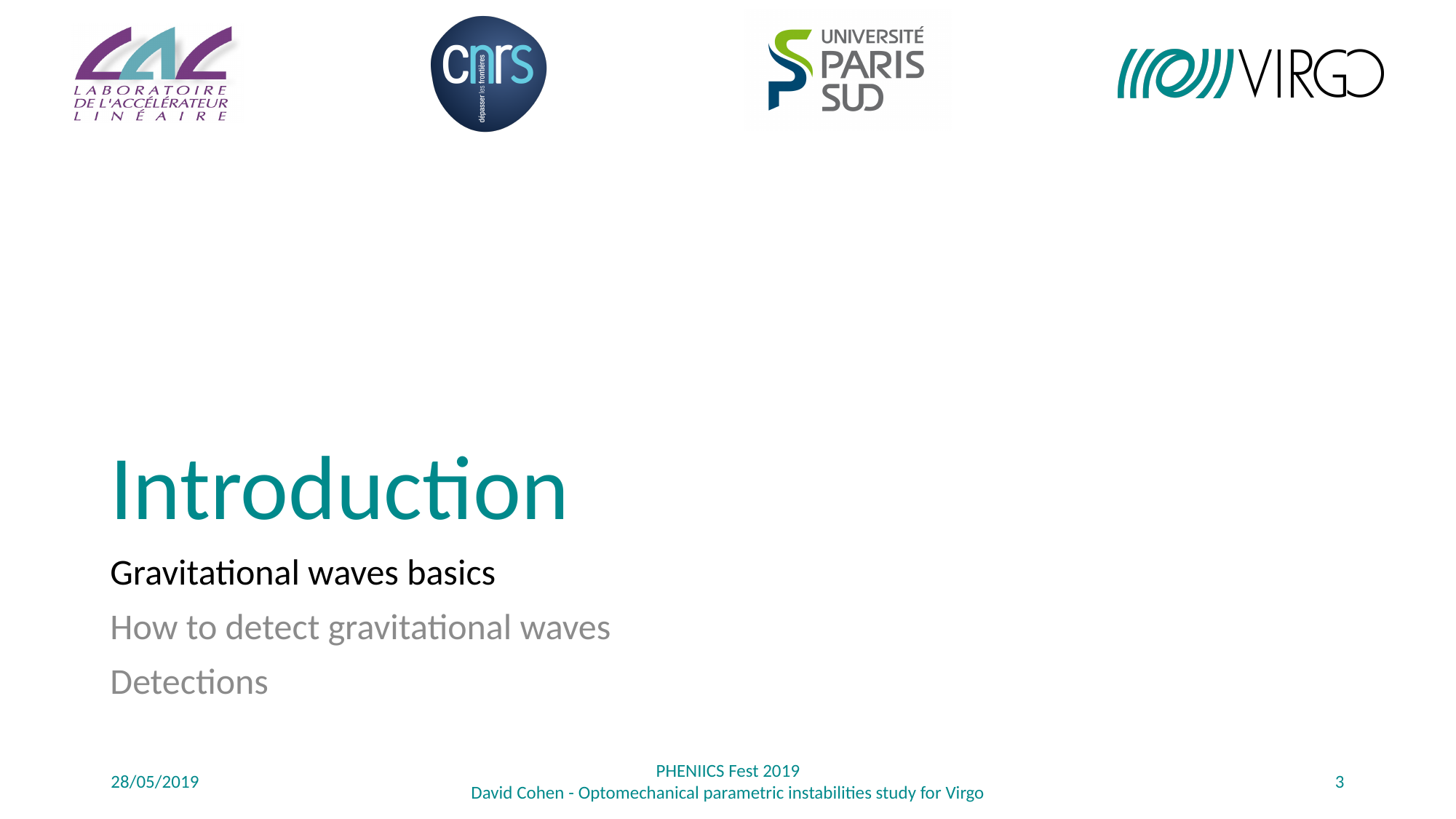

# Introduction
Gravitational waves basics
How to detect gravitational waves
Detections

28/05/2019
PHENIICS Fest 2019
David Cohen - Optomechanical parametric instabilities study for Virgo
3